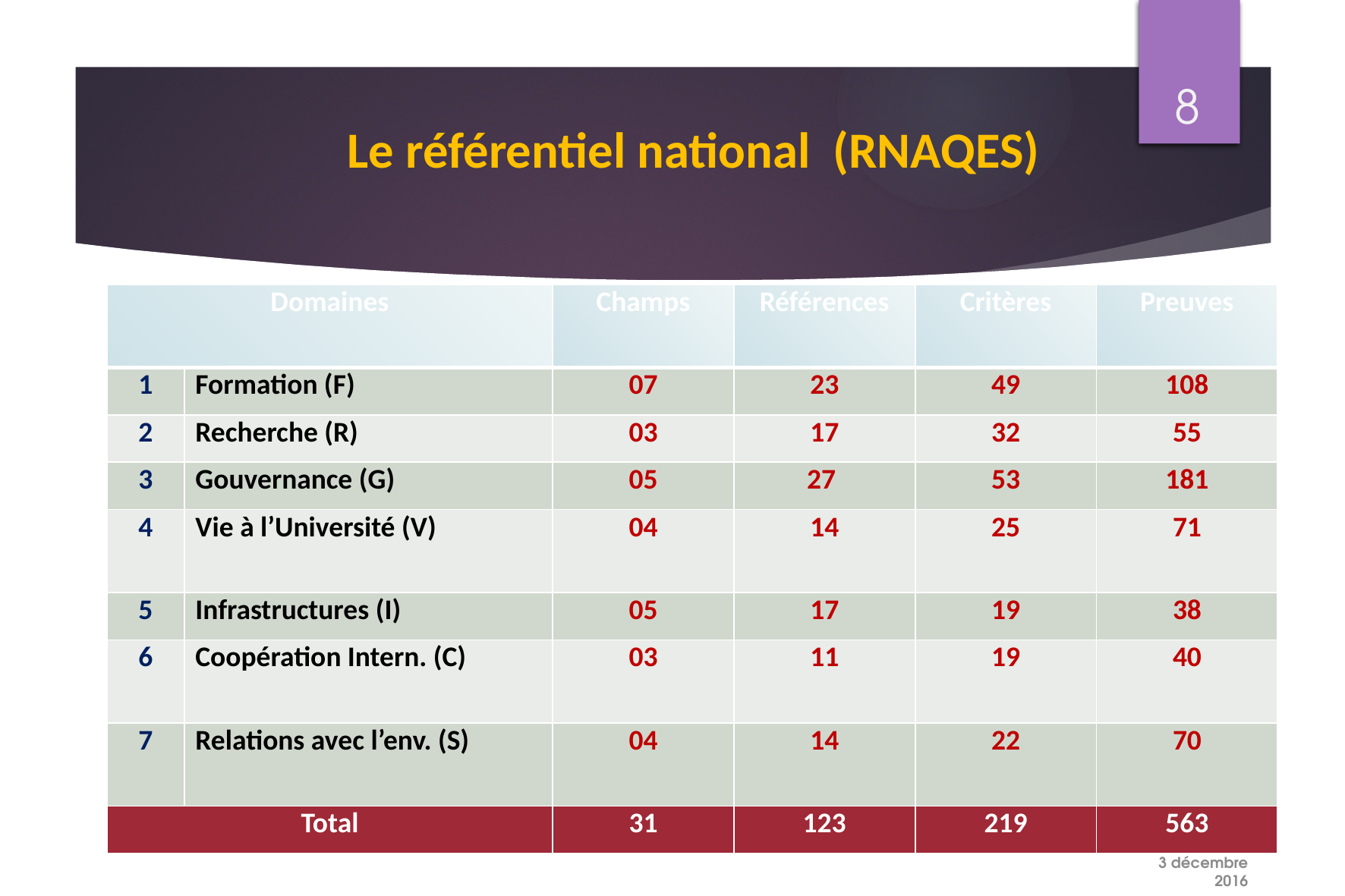

8
Le référentiel national  (RNAQES)
| Domaines |  | Champs | Références | Critères | Preuves |
| --- | --- | --- | --- | --- | --- |
| 1 | Formation (F) | 07 | 23 | 49 | 108 |
| 2 | Recherche (R) | 03 | 17 | 32 | 55 |
| 3 | Gouvernance (G) | 05 | 27 | 53 | 181 |
| 4 | Vie à l’Université (V) | 04 | 14 | 25 | 71 |
| 5 | Infrastructures (I) | 05 | 17 | 19 | 38 |
| 6 | Coopération Intern. (C) | 03 | 11 | 19 | 40 |
| 7 | Relations avec l’env. (S) | 04 | 14 | 22 | 70 |
| Total |  | 31 | 123 | 219 | 563 |
3 décembre 2016